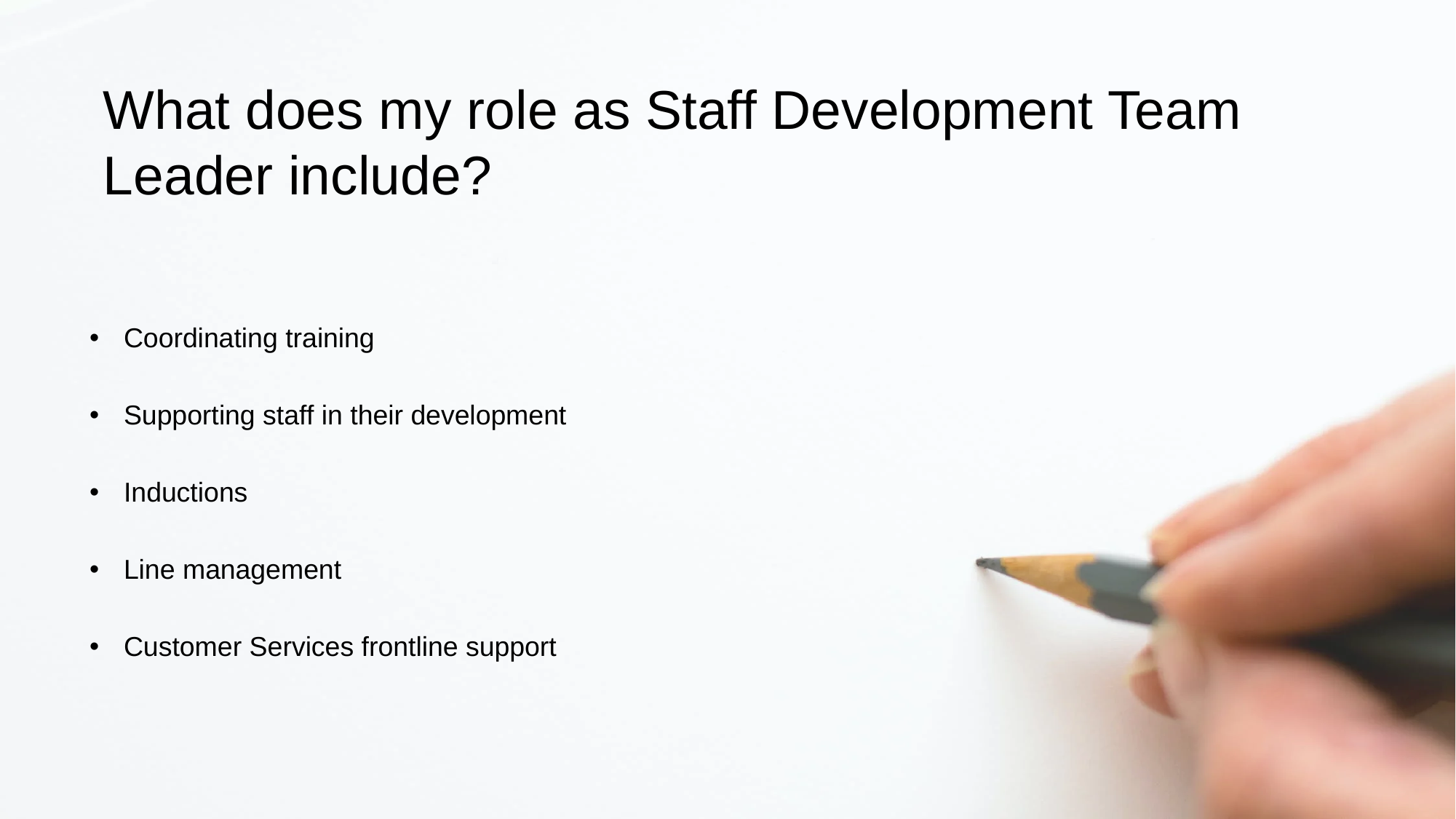

What does my role as Staff Development Team Leader include?

Coordinating training

Supporting staff in their development

Inductions

Line management

Customer Services frontline support